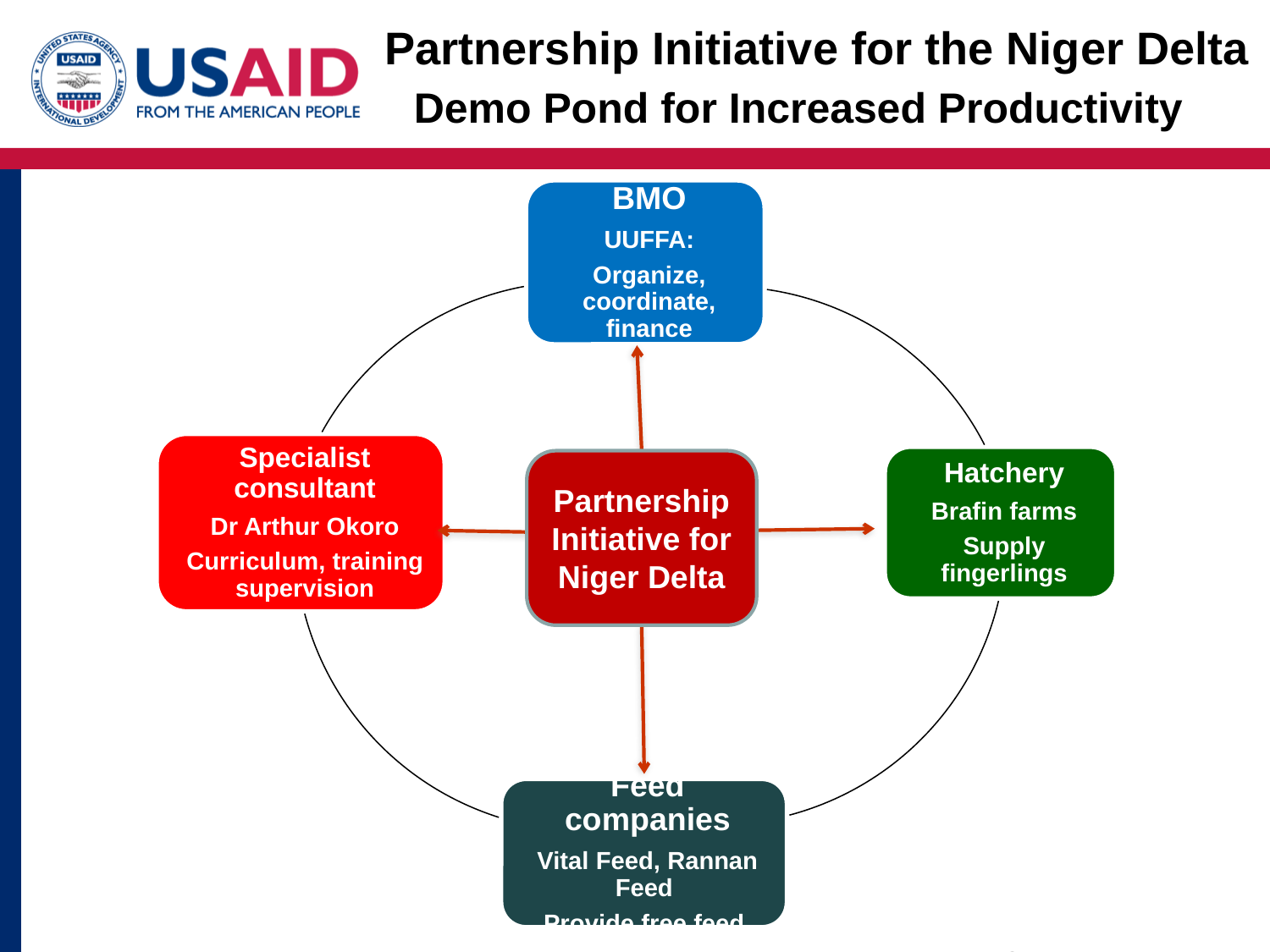

Partnership Initiative for the Niger Delta
Demo Pond for Increased Productivity
BMO
UUFFA:
Organize, coordinate, finance
Hatchery
Brafin farms
Supply fingerlings
Feed companies
Vital Feed, Rannan Feed
Provide free feed
Specialist consultant
Dr Arthur Okoro
Curriculum, training supervision
Partnership Initiative for Niger Delta
12